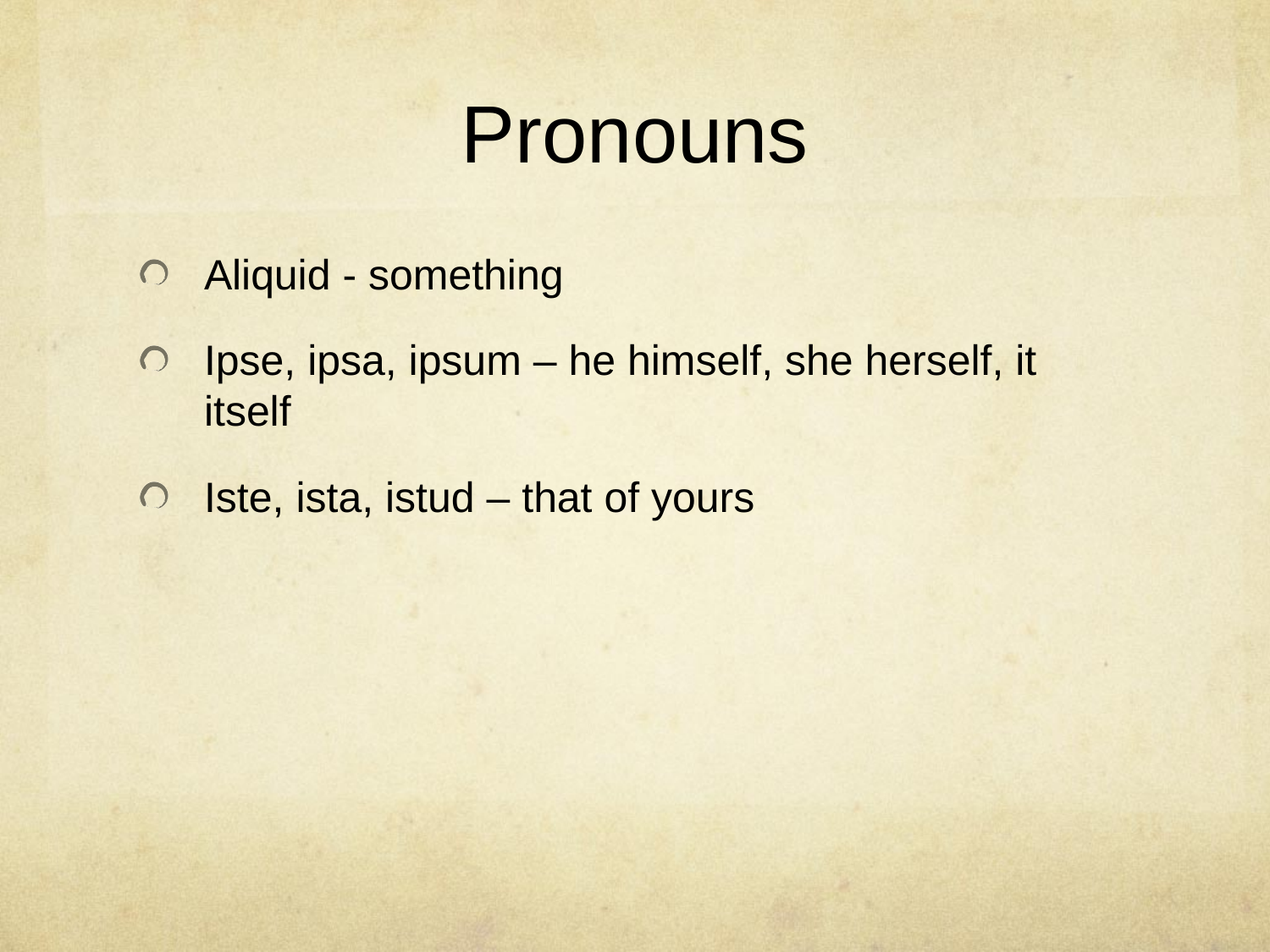

# Pronouns
Aliquid - something
Ipse, ipsa, ipsum – he himself, she herself, it itself
Iste, ista, istud – that of yours